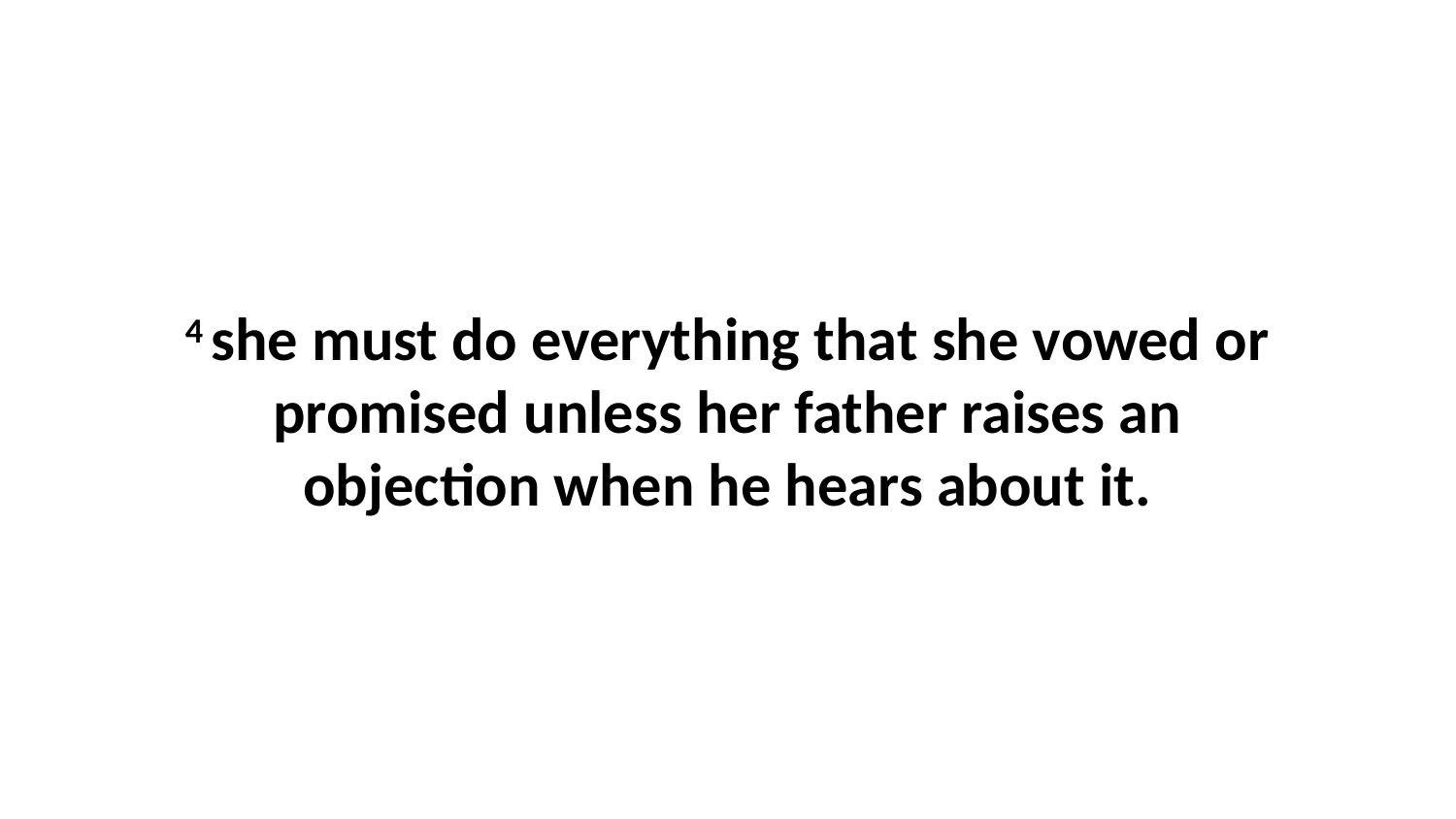

4 she must do everything that she vowed or promised unless her father raises an objection when he hears about it.